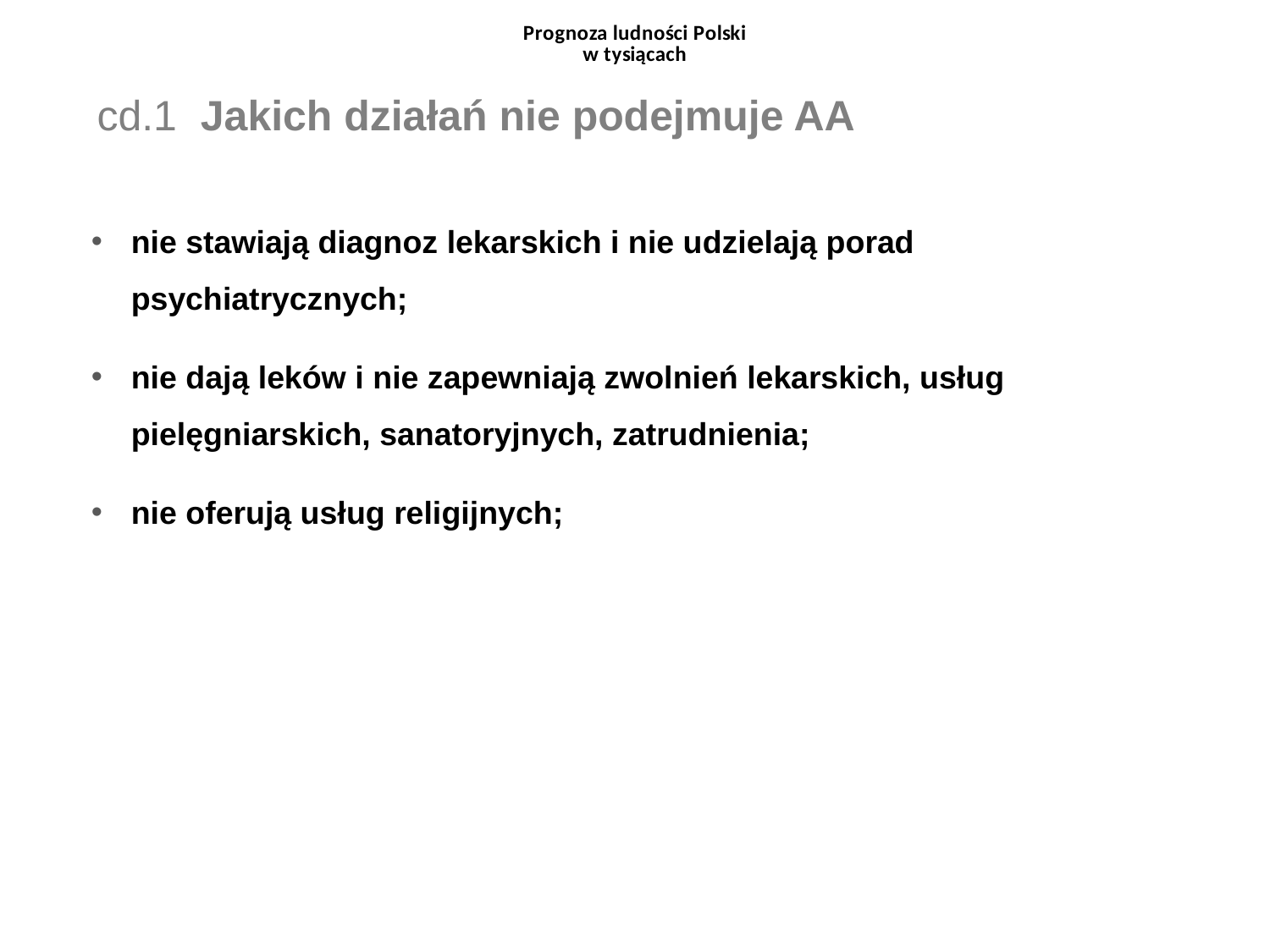

### Chart: Prognoza ludności Polski
w tysiącach

| Category |
|---|
cd.1  Jakich działań nie podejmuje AA
nie stawiają diagnoz lekarskich i nie udzielają porad psychiatrycznych;
nie dają leków i nie zapewniają zwolnień lekarskich, usług pielęgniarskich, sanatoryjnych, zatrudnienia;
nie oferują usług religijnych;